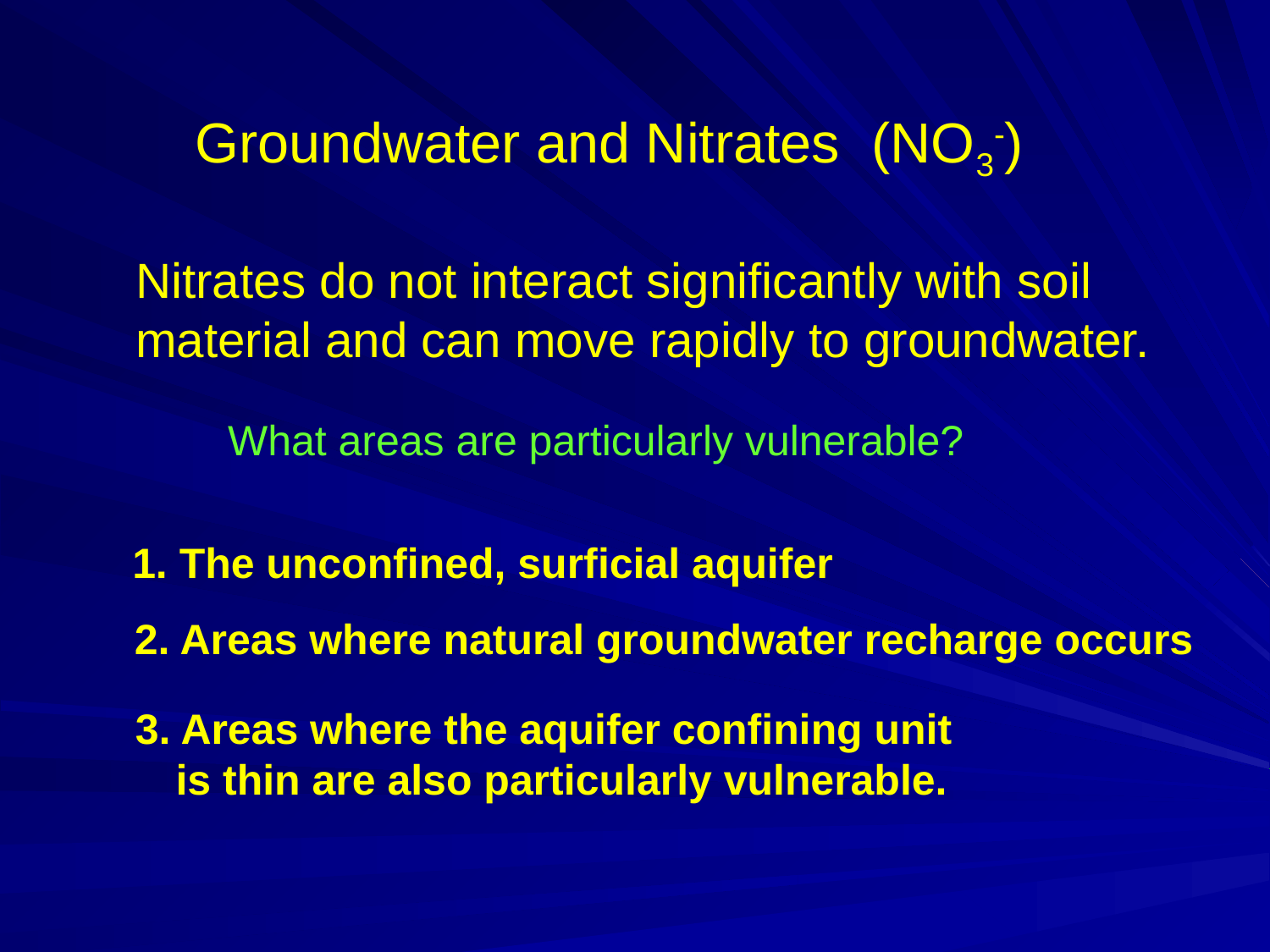

Groundwater and Nitrates  (NO3-)
Nitrates do not interact significantly with soil
material and can move rapidly to groundwater.

What areas are particularly vulnerable?
1. The unconfined, surficial aquifer
2. Areas where natural groundwater recharge occurs
3. Areas where the aquifer confining unit
   is thin are also particularly vulnerable.